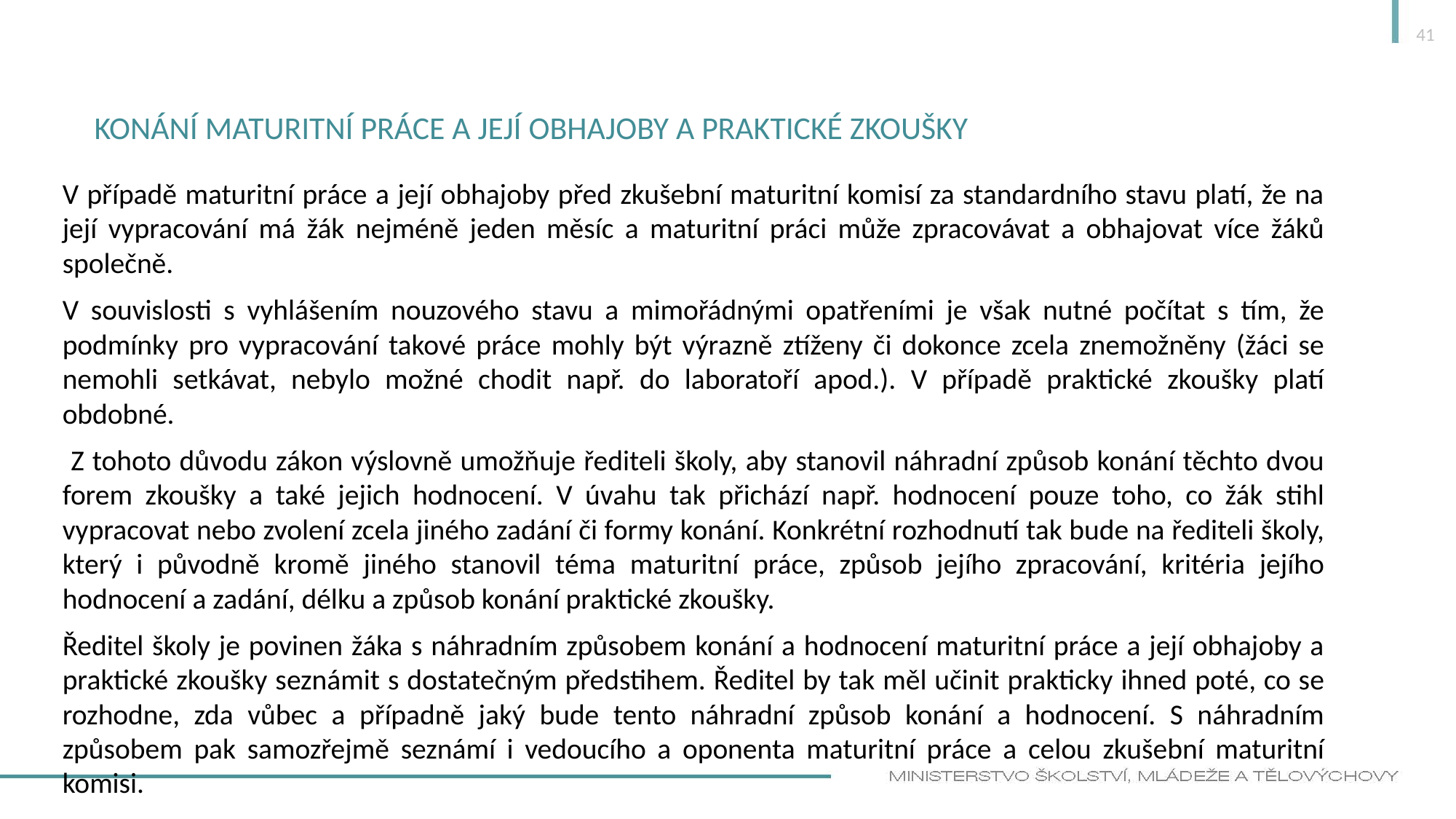

41
# Konání maturitní práce a její obhajoby a praktické zkoušky
V případě maturitní práce a její obhajoby před zkušební maturitní komisí za standardního stavu platí, že na její vypracování má žák nejméně jeden měsíc a maturitní práci může zpracovávat a obhajovat více žáků společně.
V souvislosti s vyhlášením nouzového stavu a mimořádnými opatřeními je však nutné počítat s tím, že podmínky pro vypracování takové práce mohly být výrazně ztíženy či dokonce zcela znemožněny (žáci se nemohli setkávat, nebylo možné chodit např. do laboratoří apod.). V případě praktické zkoušky platí obdobné.
 Z tohoto důvodu zákon výslovně umožňuje řediteli školy, aby stanovil náhradní způsob konání těchto dvou forem zkoušky a také jejich hodnocení. V úvahu tak přichází např. hodnocení pouze toho, co žák stihl vypracovat nebo zvolení zcela jiného zadání či formy konání. Konkrétní rozhodnutí tak bude na řediteli školy, který i původně kromě jiného stanovil téma maturitní práce, způsob jejího zpracování, kritéria jejího hodnocení a zadání, délku a způsob konání praktické zkoušky.
Ředitel školy je povinen žáka s náhradním způsobem konání a hodnocení maturitní práce a její obhajoby a praktické zkoušky seznámit s dostatečným předstihem. Ředitel by tak měl učinit prakticky ihned poté, co se rozhodne, zda vůbec a případně jaký bude tento náhradní způsob konání a hodnocení. S náhradním způsobem pak samozřejmě seznámí i vedoucího a oponenta maturitní práce a celou zkušební maturitní komisi.